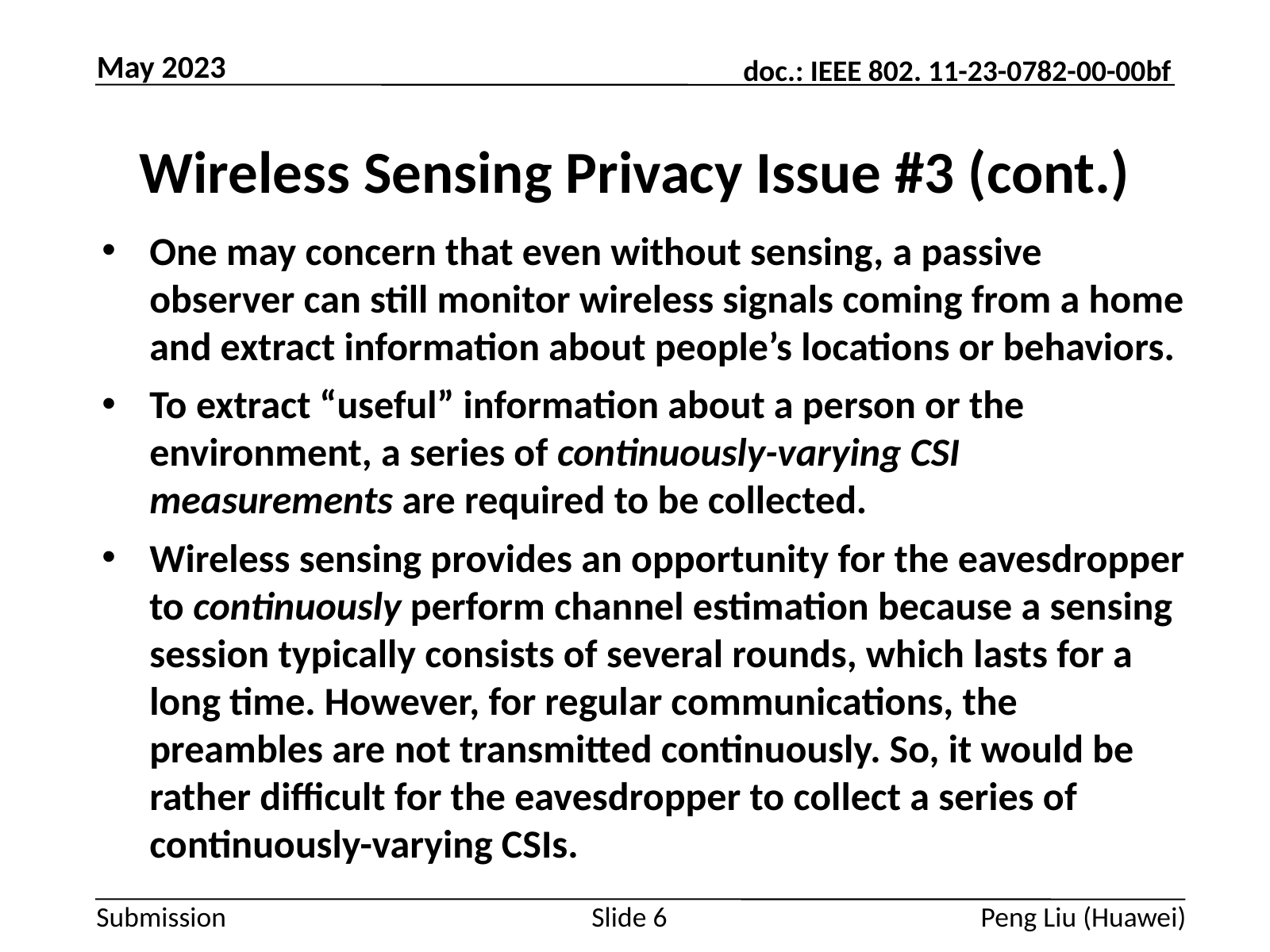

May 2023
# Wireless Sensing Privacy Issue #3 (cont.)
One may concern that even without sensing, a passive observer can still monitor wireless signals coming from a home and extract information about people’s locations or behaviors.
To extract “useful” information about a person or the environment, a series of continuously-varying CSI measurements are required to be collected.
Wireless sensing provides an opportunity for the eavesdropper to continuously perform channel estimation because a sensing session typically consists of several rounds, which lasts for a long time. However, for regular communications, the preambles are not transmitted continuously. So, it would be rather difficult for the eavesdropper to collect a series of continuously-varying CSIs.
Slide 6
Peng Liu (Huawei)